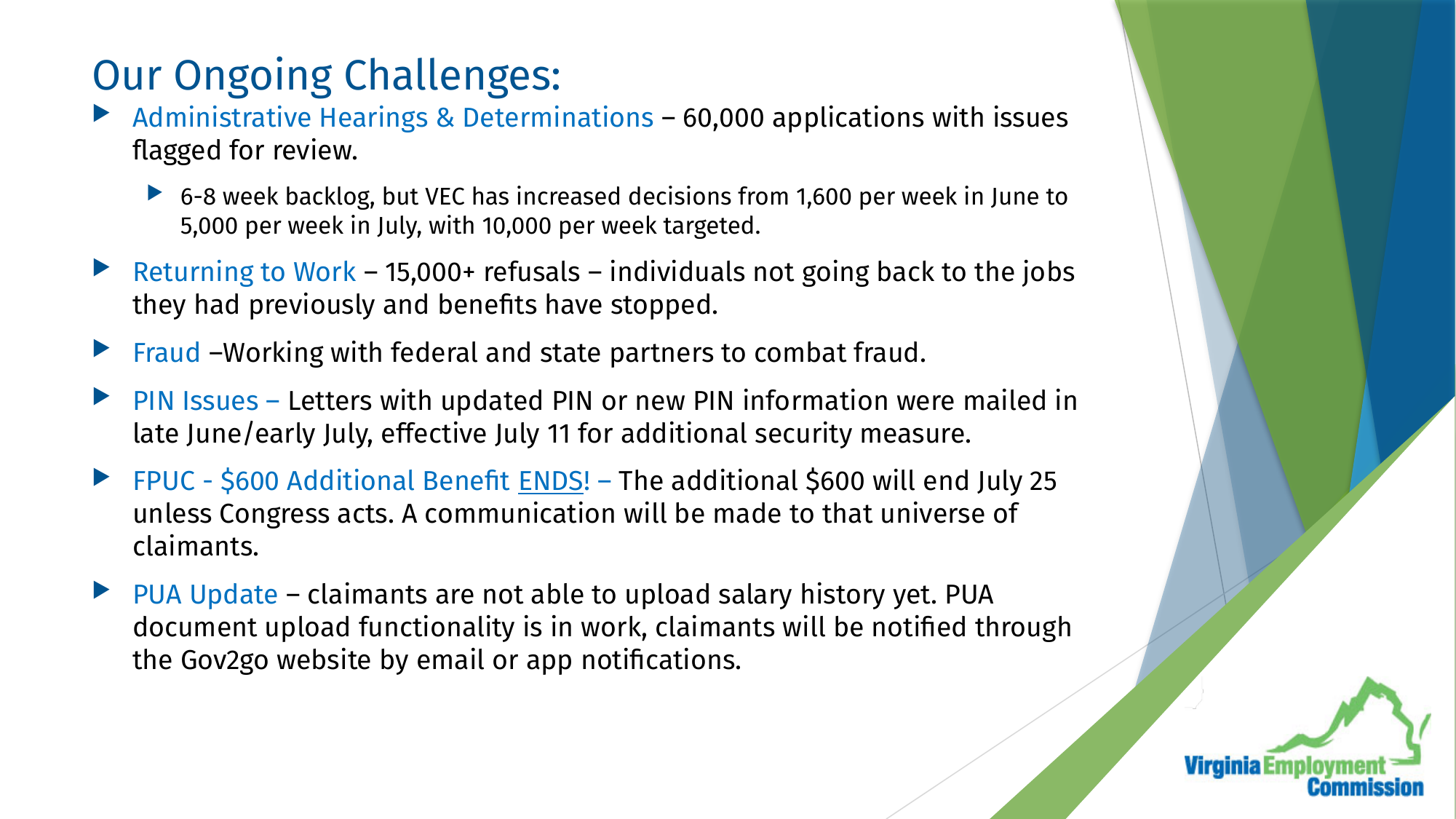

# Our Ongoing Challenges:
Administrative Hearings & Determinations – 60,000 applications with issues flagged for review.
6-8 week backlog, but VEC has increased decisions from 1,600 per week in June to 5,000 per week in July, with 10,000 per week targeted.
Returning to Work – 15,000+ refusals – individuals not going back to the jobs they had previously and benefits have stopped.
Fraud –Working with federal and state partners to combat fraud.
PIN Issues – Letters with updated PIN or new PIN information were mailed in late June/early July, effective July 11 for additional security measure.
FPUC - $600 Additional Benefit ENDS! – The additional $600 will end July 25 unless Congress acts. A communication will be made to that universe of claimants.
PUA Update – claimants are not able to upload salary history yet. PUA document upload functionality is in work, claimants will be notified through the Gov2go website by email or app notifications.